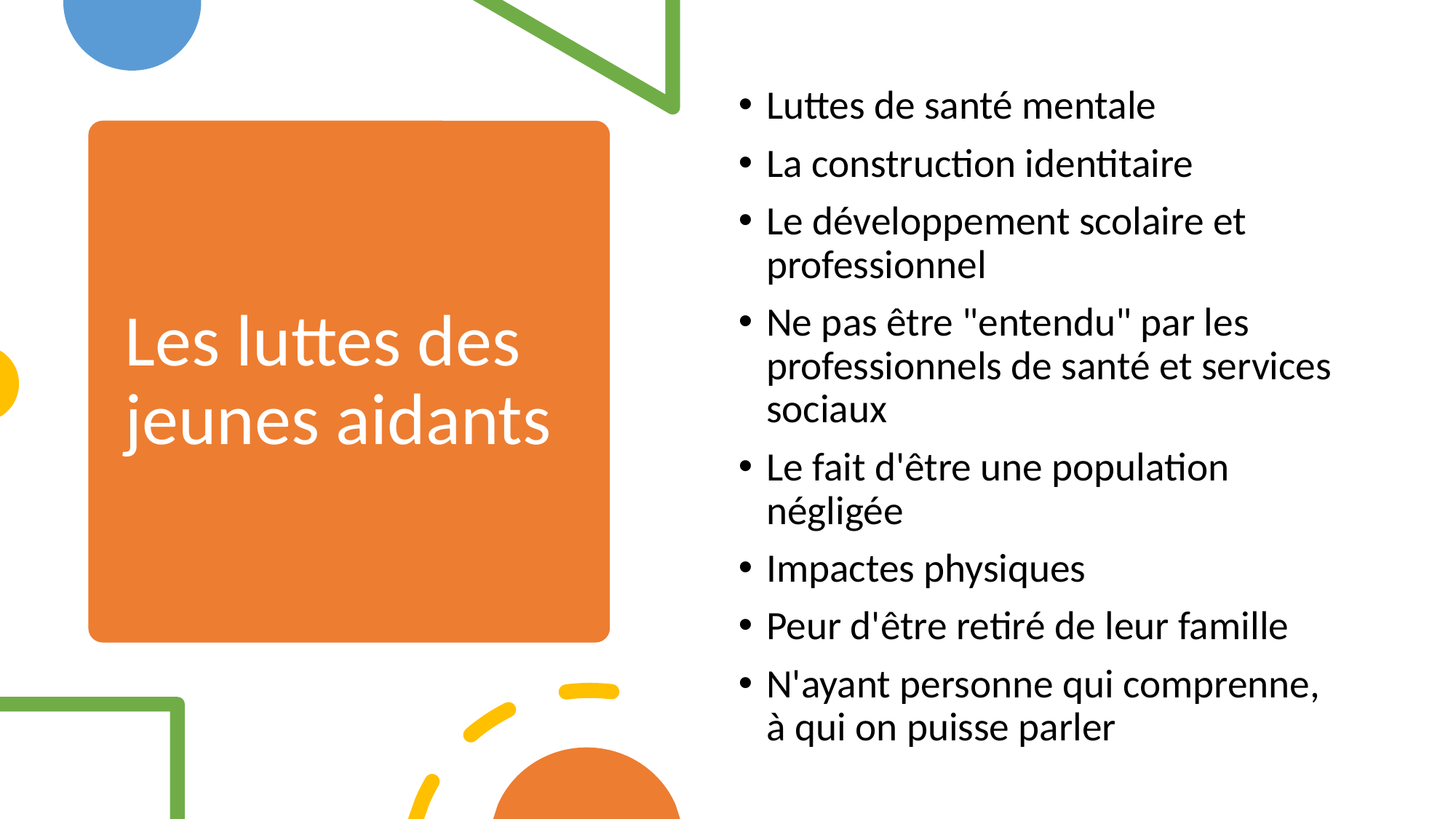

Luttes de santé mentale
La construction identitaire
Le développement scolaire et professionnel
Ne pas être "entendu" par les professionnels de santé et services sociaux
Le fait d'être une population négligée
Impactes physiques
Peur d'être retiré de leur famille
N'ayant personne qui comprenne, à qui on puisse parler

# Les luttes des  jeunes aidants